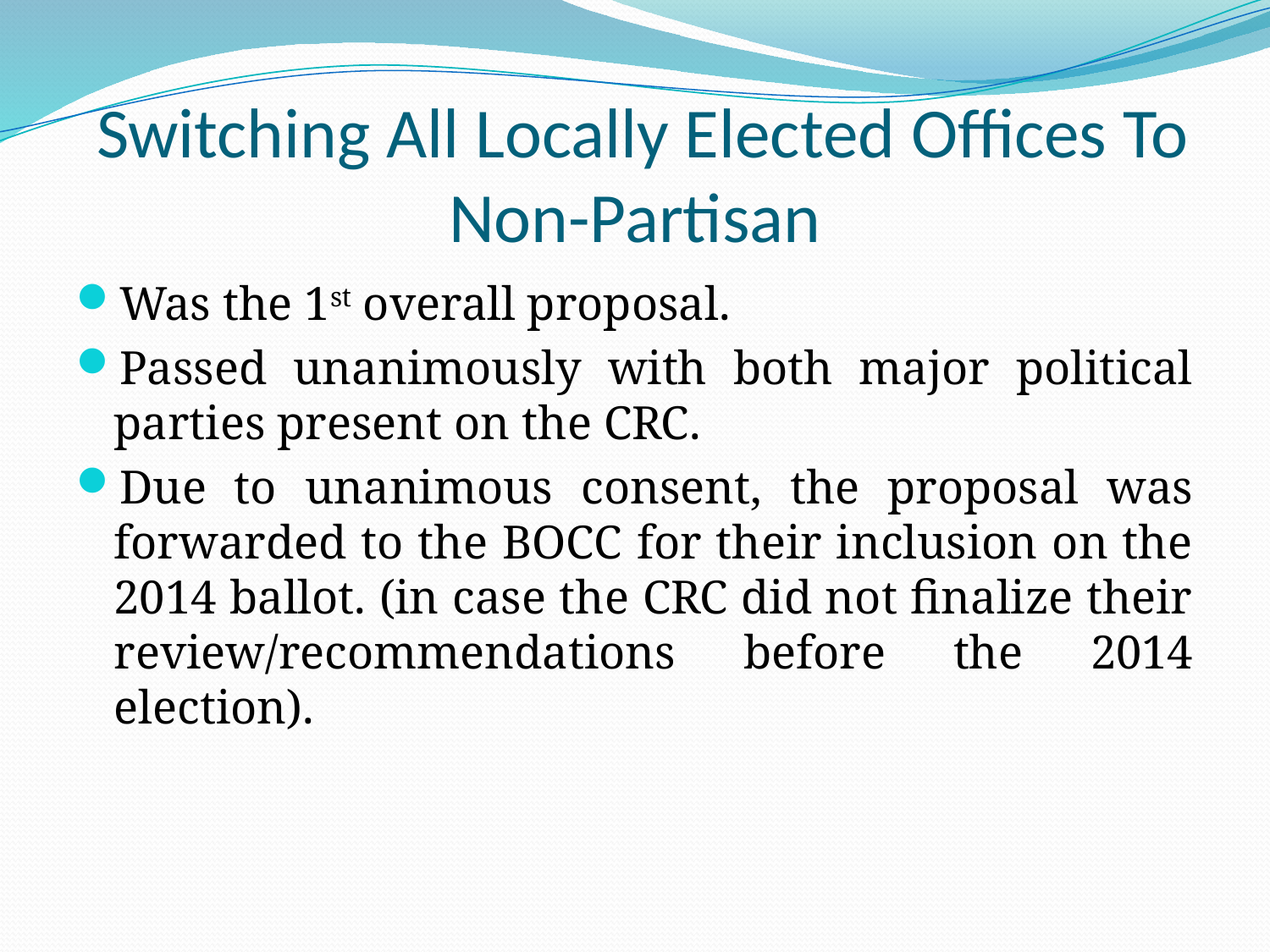

# Switching All Locally Elected Offices To Non-Partisan
Was the 1st overall proposal.
Passed unanimously with both major political parties present on the CRC.
Due to unanimous consent, the proposal was forwarded to the BOCC for their inclusion on the 2014 ballot. (in case the CRC did not finalize their review/recommendations before the 2014 election).